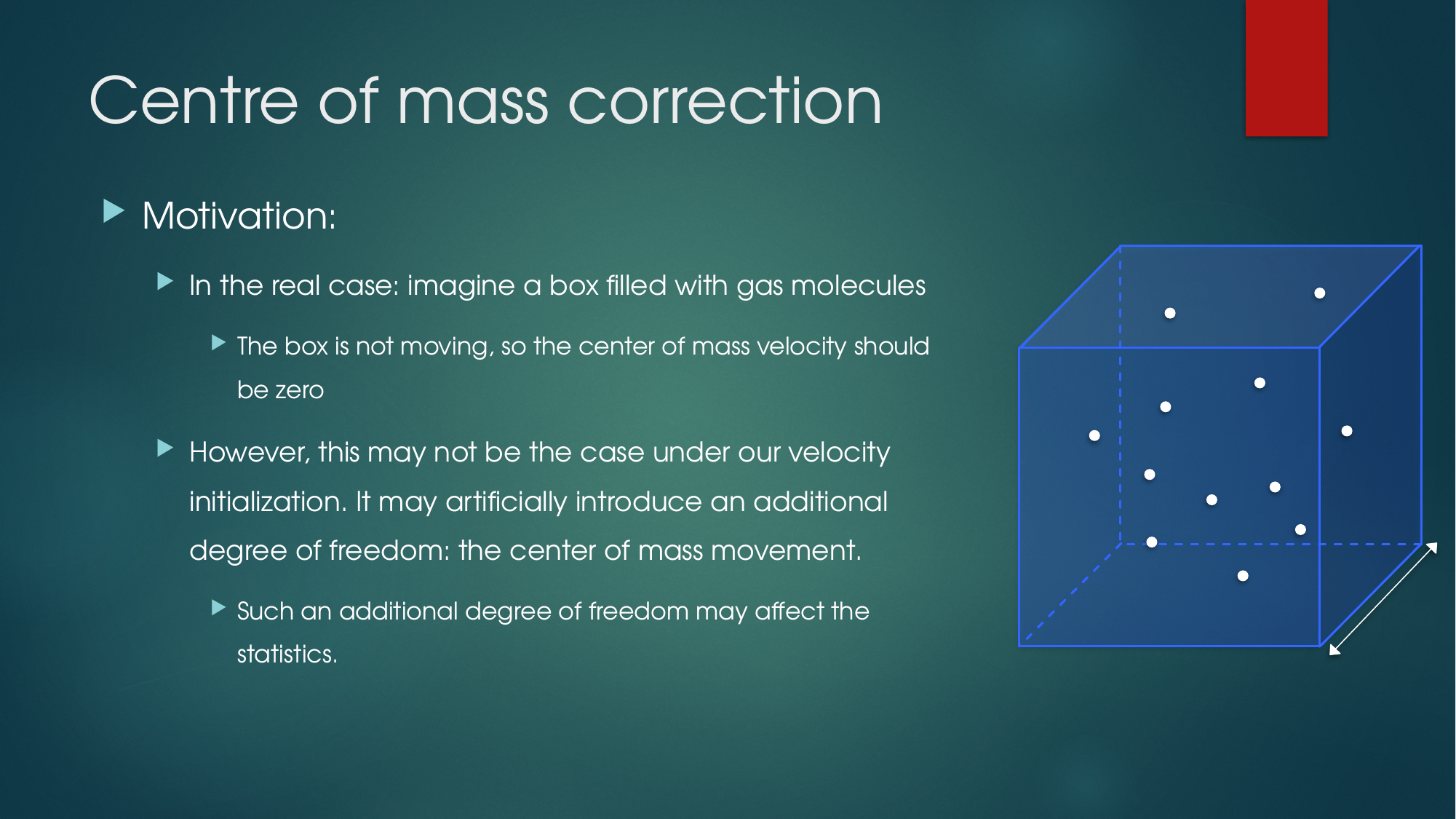

# Centre of mass correction
Motivation:
In the real case: imagine a box filled with gas molecules
The box is not moving, so the center of mass velocity should be zero
However, this may not be the case under our velocity initialization. It may artificially introduce an additional degree of freedom: the center of mass movement.
Such an additional degree of freedom may affect the statistics.